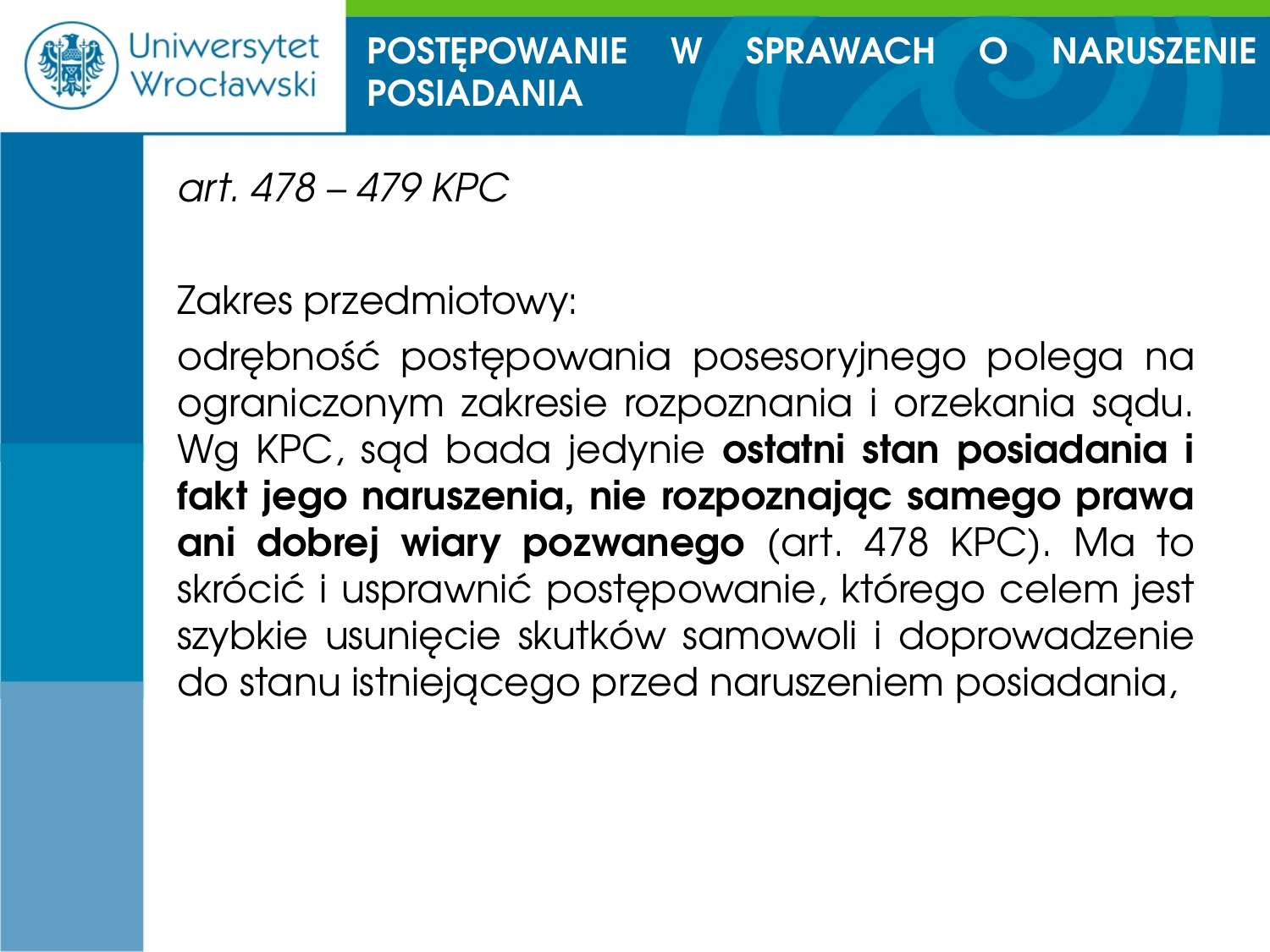

# POSTĘPOWANIE W SPRAWACH O NARUSZENIE POSIADANIA
art. 478 – 479 KPC

Zakres przedmiotowy:
odrębność postępowania posesoryjnego polega na ograniczonym zakresie rozpoznania i orzekania sądu. Wg KPC, sąd bada jedynie ostatni stan posiadania i fakt jego naruszenia, nie rozpoznając samego prawa ani dobrej wiary pozwanego (art. 478 KPC). Ma to skrócić i usprawnić postępowanie, którego celem jest szybkie usunięcie skutków samowoli i doprowadzenie do stanu istniejącego przed naruszeniem posiadania,